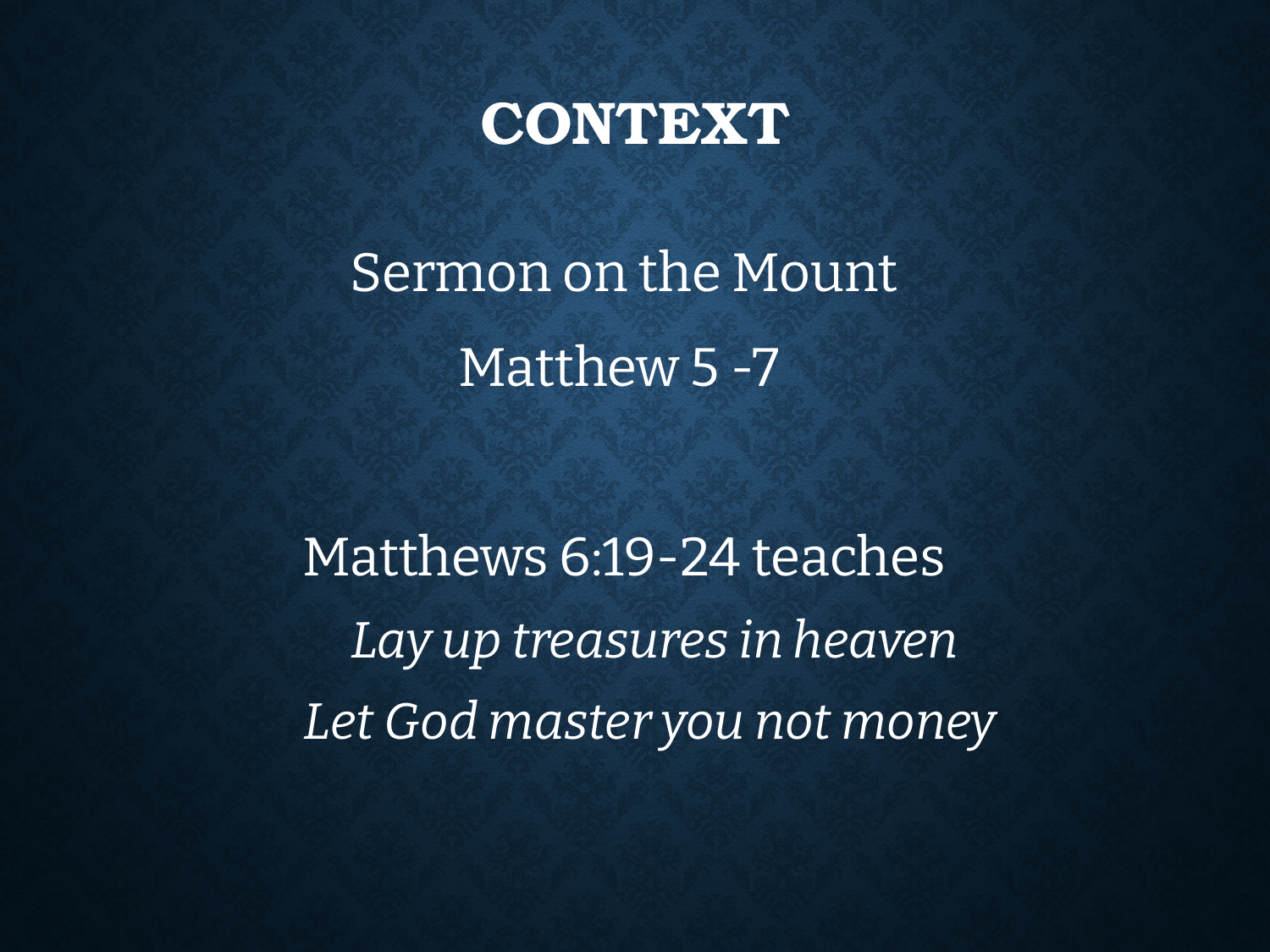

# context

Sermon on the Mount
Matthew 5 -7

Matthews 6:19-24 teaches
Lay up treasures in heaven
Let God master you not money